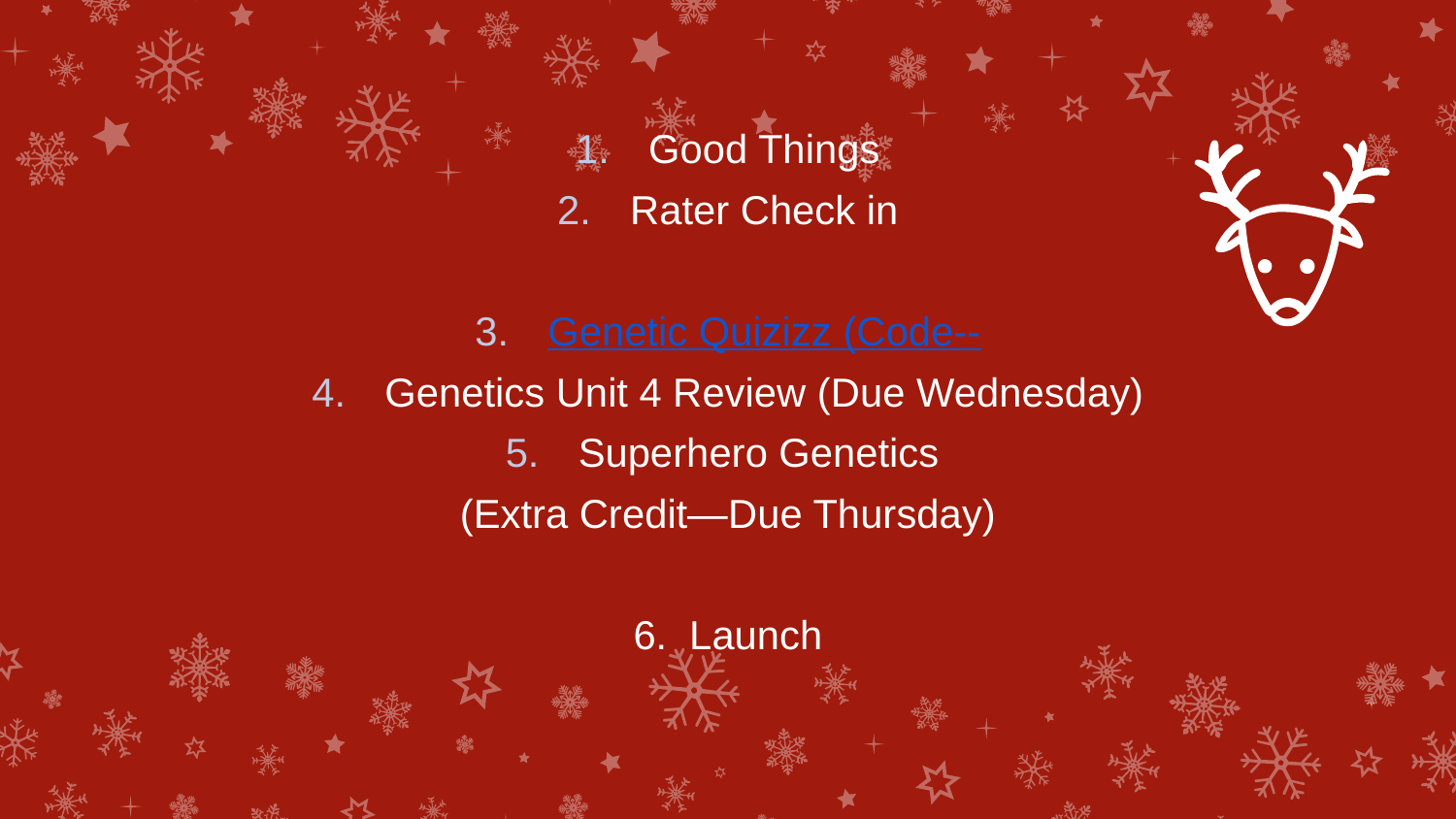

Good Things
Rater Check in

Genetic Quizizz (Code--
Genetics Unit 4 Review (Due Wednesday)
Superhero Genetics
(Extra Credit—Due Thursday)

6.  Launch